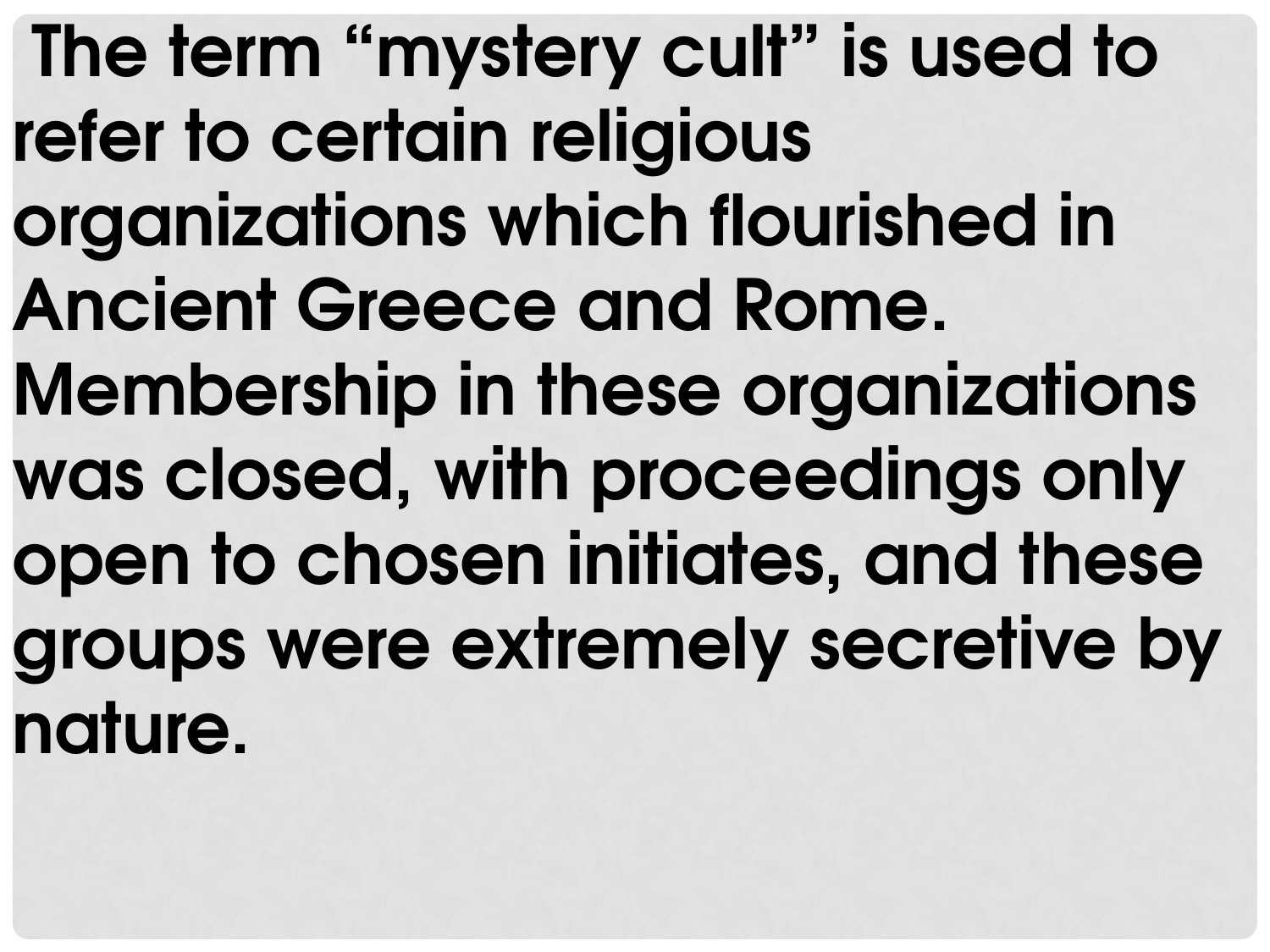

The term “mystery cult” is used to refer to certain religious organizations which flourished in Ancient Greece and Rome. Membership in these organizations was closed, with proceedings only open to chosen initiates, and these groups were extremely secretive by nature.